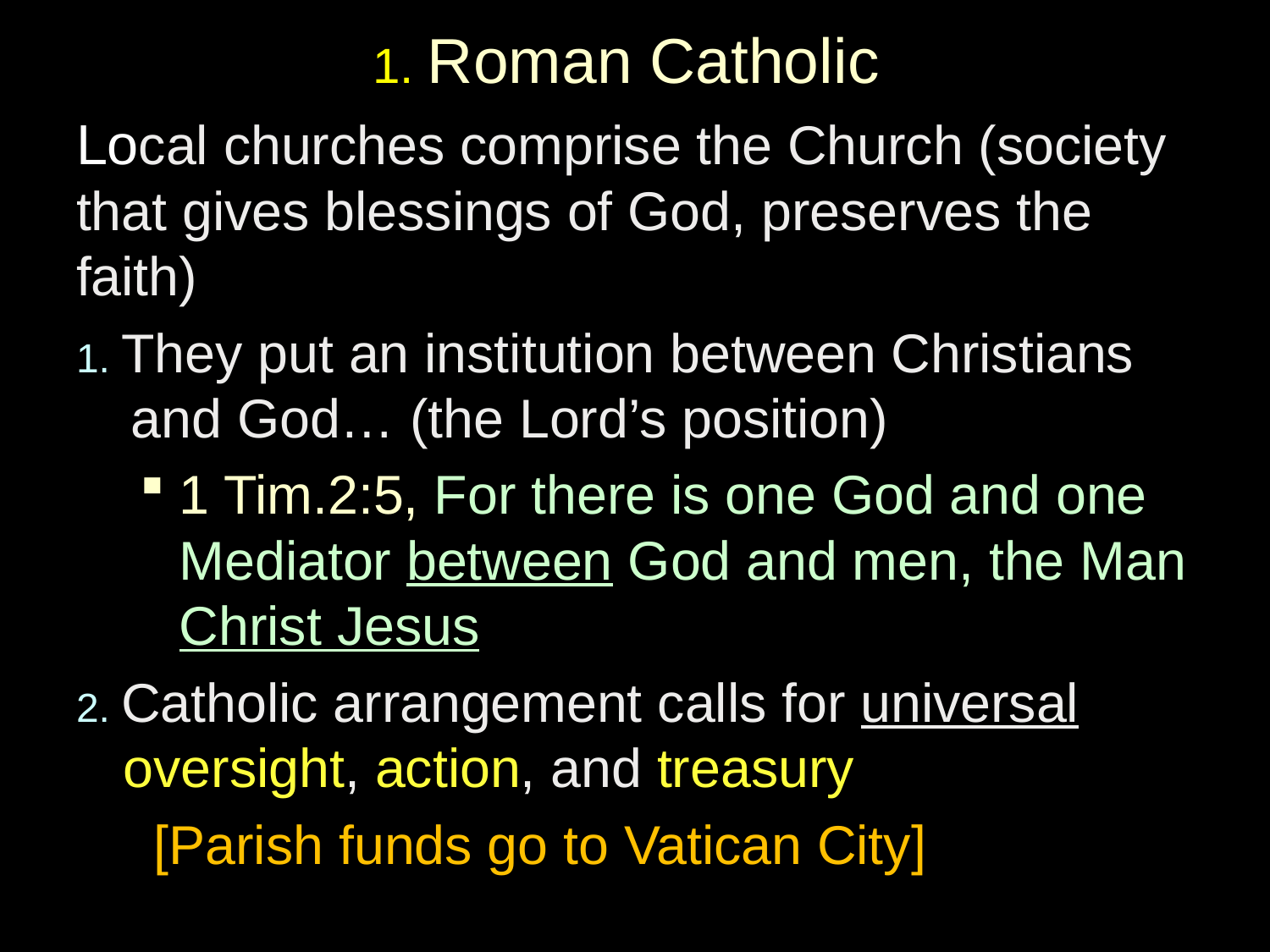

# 1. Roman Catholic
Local churches comprise the Church (society that gives blessings of God, preserves the faith)
1. They put an institution between Christians and God… (the Lord’s position)
1 Tim.2:5, For there is one God and one Mediator between God and men, the Man Christ Jesus
2. Catholic arrangement calls for universal oversight, action, and treasury
	  [Parish funds go to Vatican City]